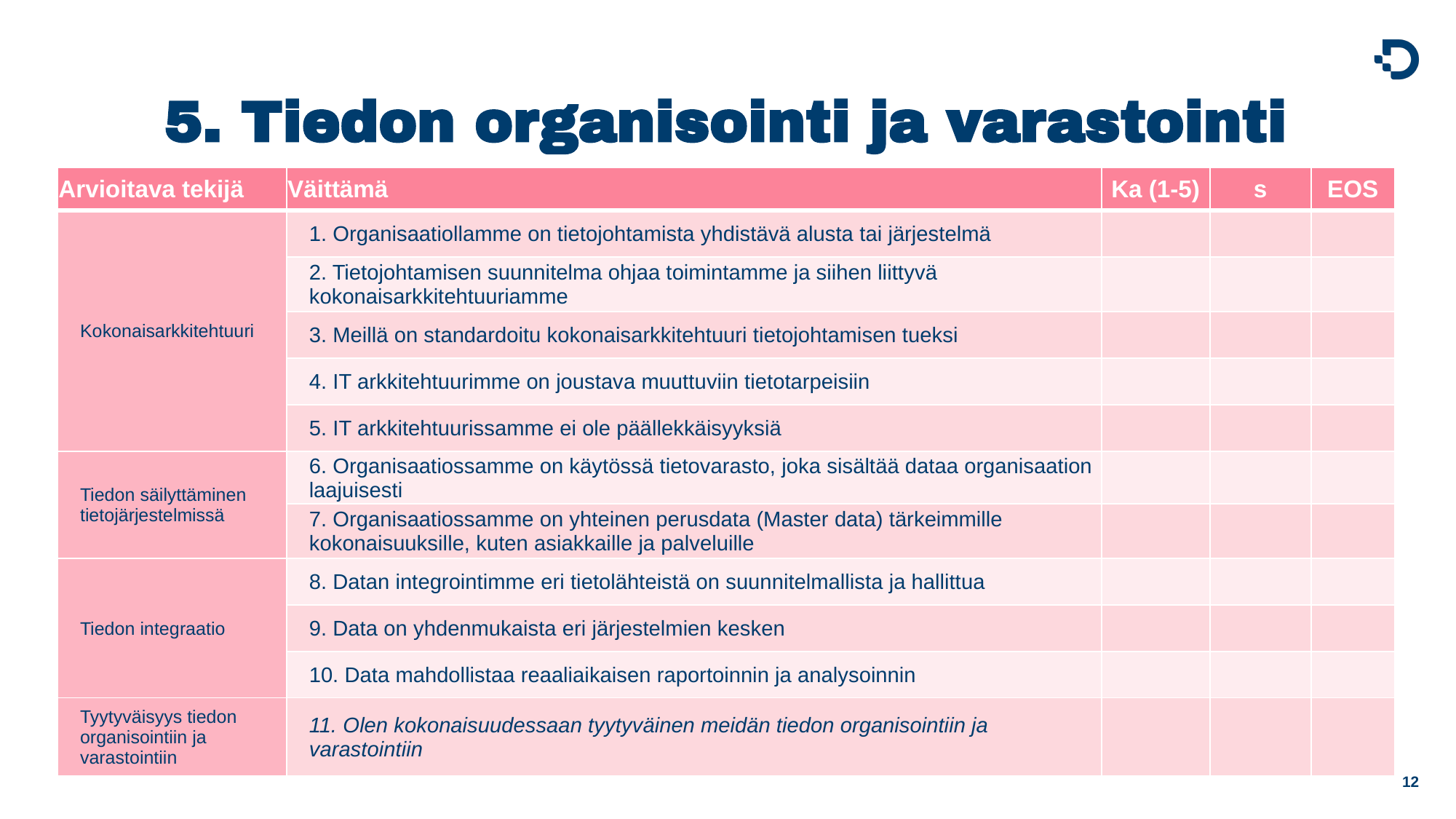

# 5. Tiedon organisointi ja varastointi
| Arvioitava tekijä | Väittämä | Ka (1-5) | s | EOS |
| --- | --- | --- | --- | --- |
| Kokonaisarkkitehtuuri | 1. Organisaatiollamme on tietojohtamista yhdistävä alusta tai järjestelmä |  |  |  |
|  | 2. Tietojohtamisen suunnitelma ohjaa toimintamme ja siihen liittyvä kokonaisarkkitehtuuriamme |  |  |  |
|  | 3. Meillä on standardoitu kokonaisarkkitehtuuri tietojohtamisen tueksi |  |  |  |
|  | 4. IT arkkitehtuurimme on joustava muuttuviin tietotarpeisiin |  |  |  |
|  | 5. IT arkkitehtuurissamme ei ole päällekkäisyyksiä |  |  |  |
| Tiedon säilyttäminen tietojärjestelmissä | 6. Organisaatiossamme on käytössä tietovarasto, joka sisältää dataa organisaation laajuisesti |  |  |  |
|  | 7. Organisaatiossamme on yhteinen perusdata (Master data) tärkeimmille kokonaisuuksille, kuten asiakkaille ja palveluille |  |  |  |
| Tiedon integraatio | 8. Datan integrointimme eri tietolähteistä on suunnitelmallista ja hallittua |  |  |  |
|  | 9. Data on yhdenmukaista eri järjestelmien kesken |  |  |  |
|  | 10. Data mahdollistaa reaaliaikaisen raportoinnin ja analysoinnin |  |  |  |
| Tyytyväisyys tiedon organisointiin ja varastointiin | 11. Olen kokonaisuudessaan tyytyväinen meidän tiedon organisointiin ja varastointiin |  |  |  |
12